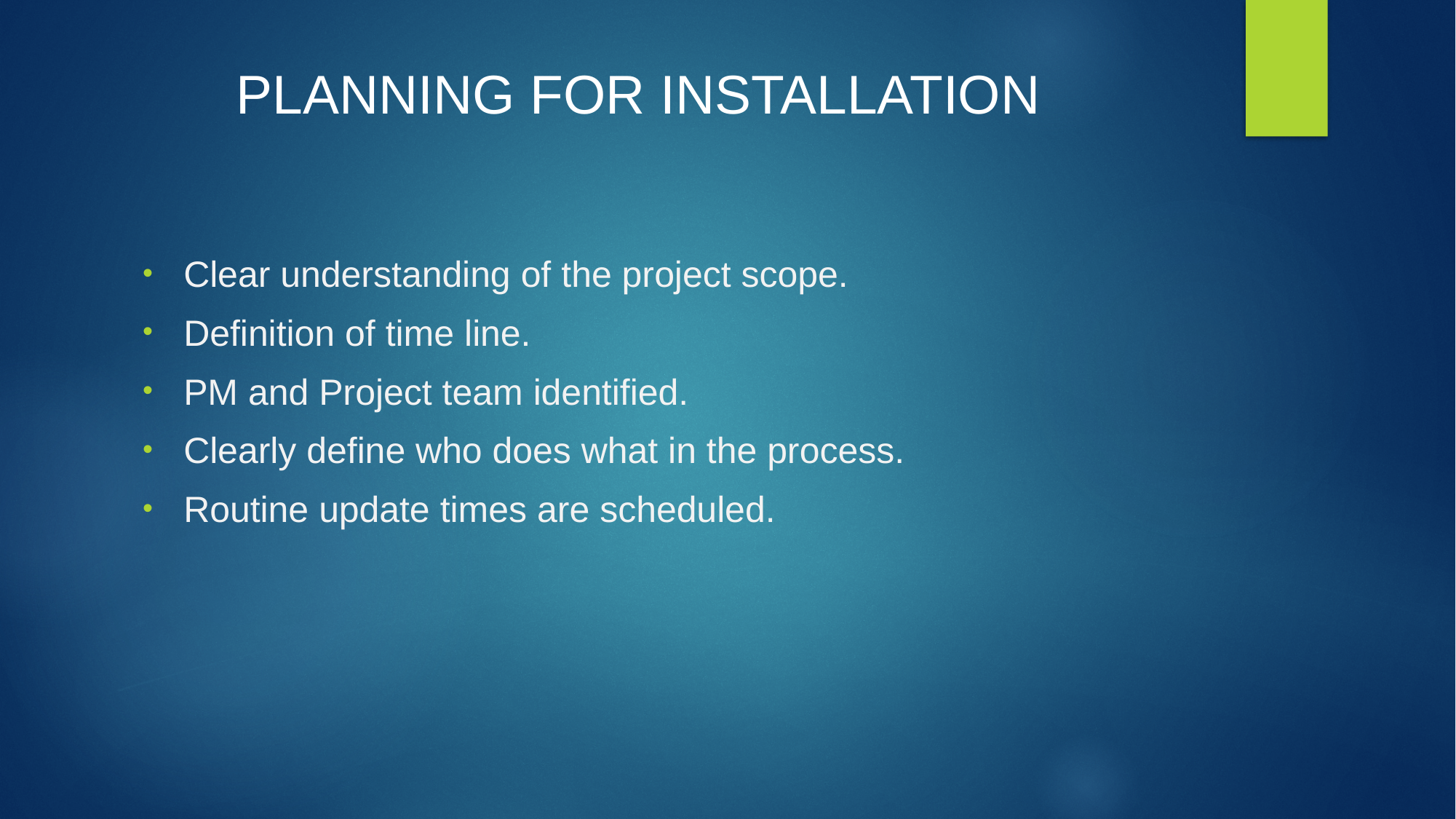

# PLANNING FOR INSTALLATION
Clear understanding of the project scope.
Definition of time line.
PM and Project team identified.
Clearly define who does what in the process.
Routine update times are scheduled.